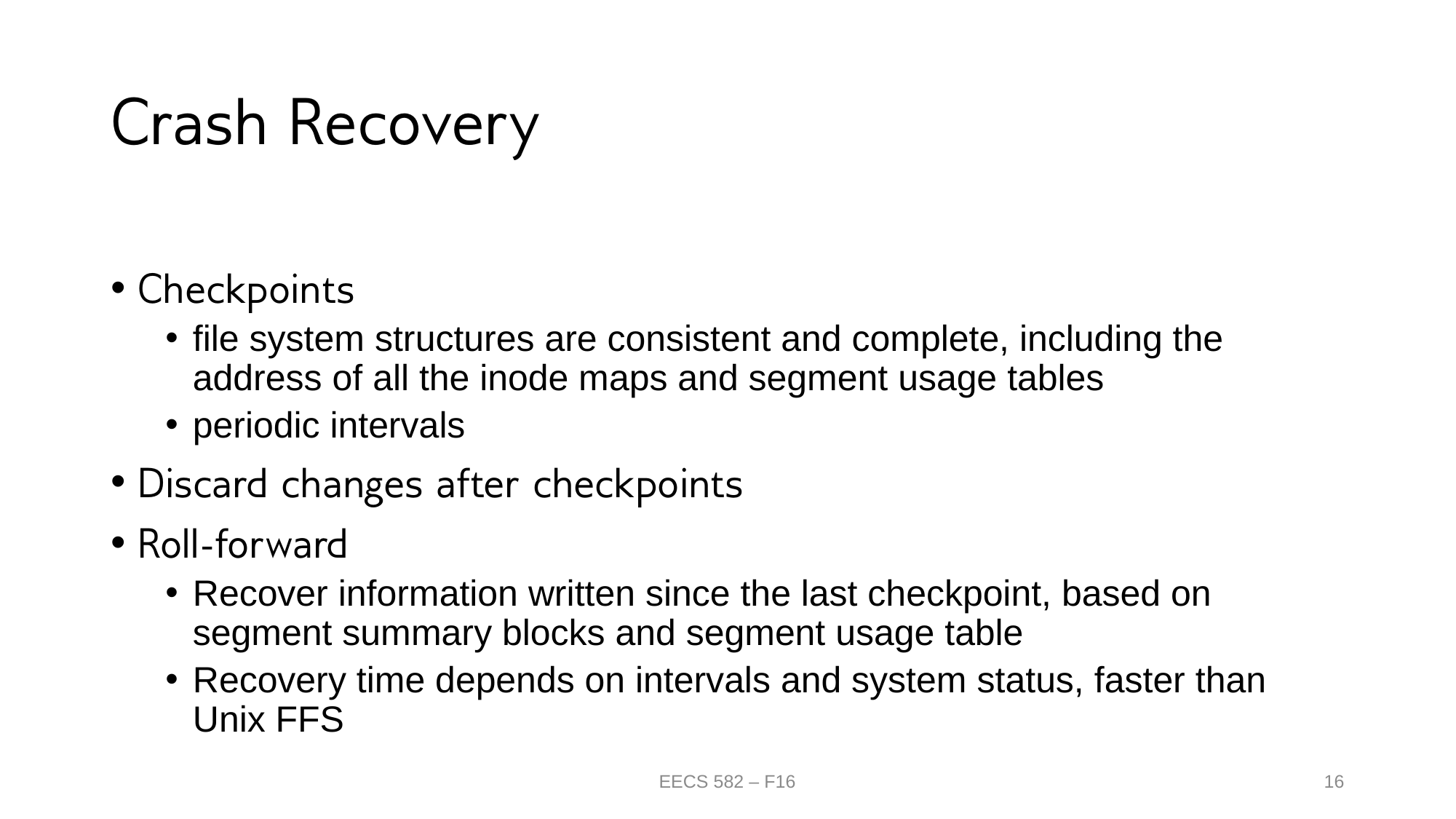

# Crash Recovery
Checkpoints
file system structures are consistent and complete, including the address of all the inode maps and segment usage tables
periodic intervals
Discard changes after checkpoints
Roll-forward
Recover information written since the last checkpoint, based on segment summary blocks and segment usage table
Recovery time depends on intervals and system status, faster than Unix FFS

EECS 582 – F16
16